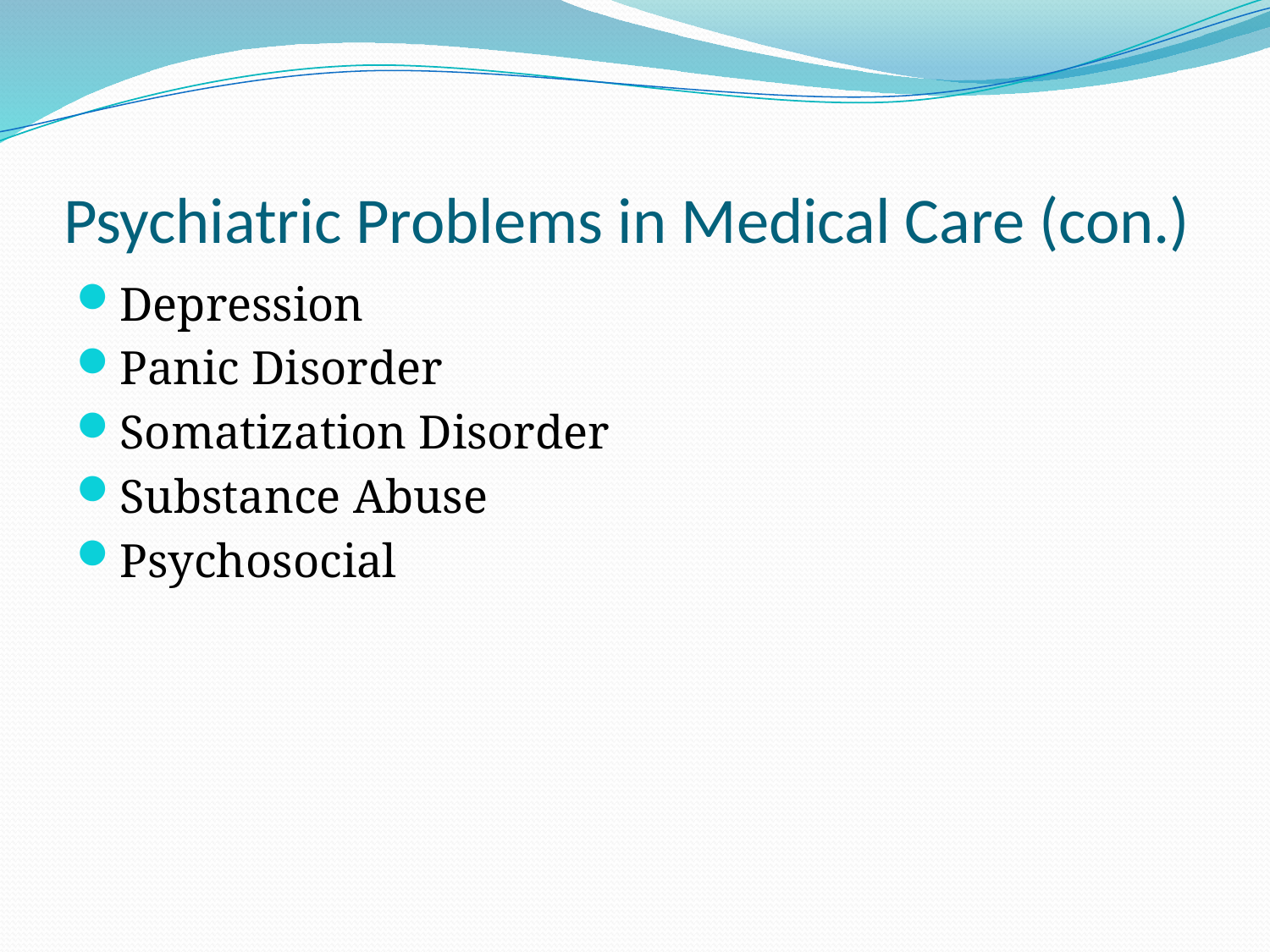

# Psychiatric Problems in Medical Care (con.)
Depression
Panic Disorder
Somatization Disorder
Substance Abuse
Psychosocial